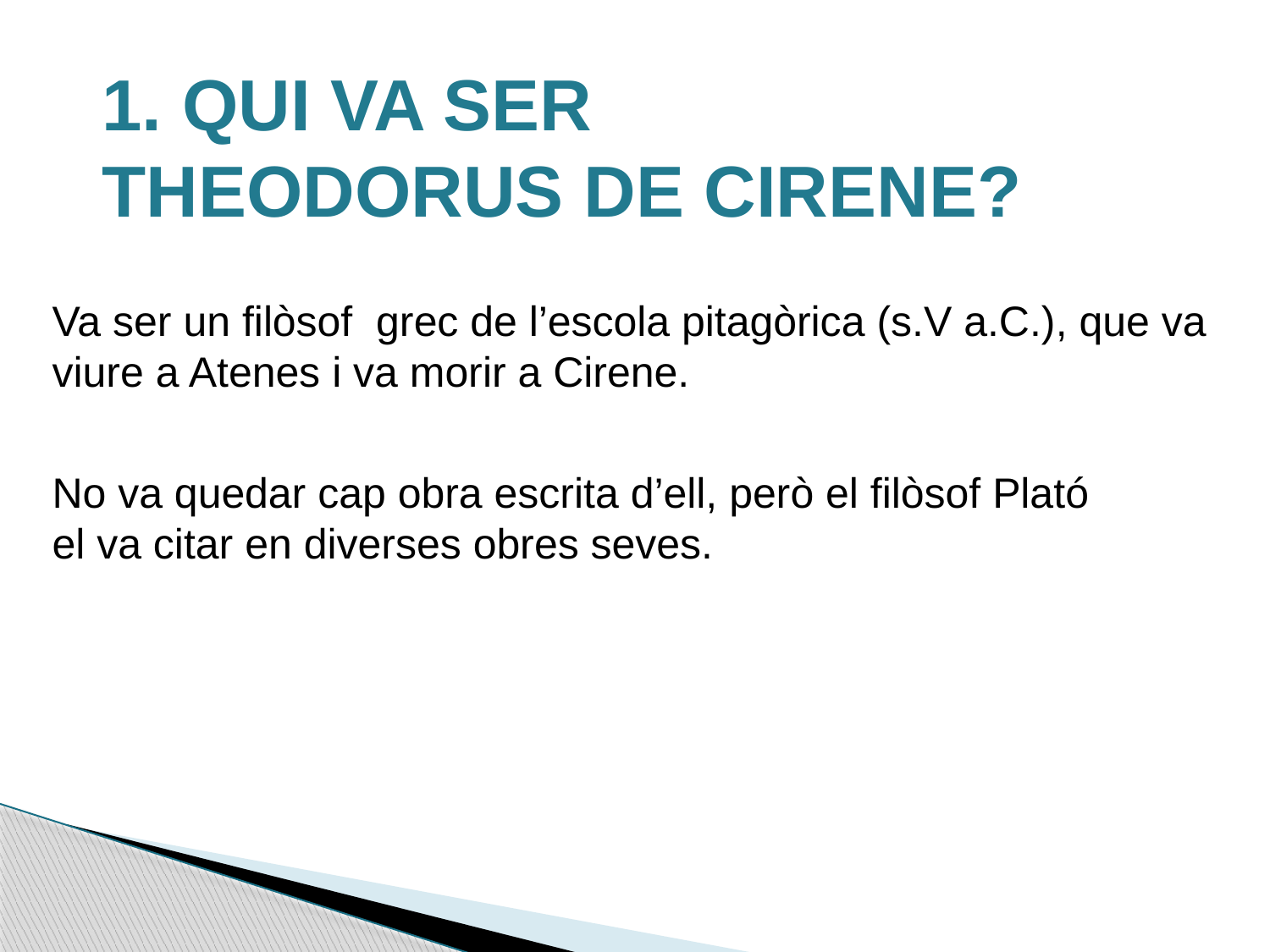

1. QUI VA SER
THEODORUS DE CIRENE?
Va ser un filòsof  grec de l’escola pitagòrica (s.V a.C.), que va viure a Atenes i va morir a Cirene.
No va quedar cap obra escrita d’ell, però el filòsof Plató el va citar en diverses obres seves.